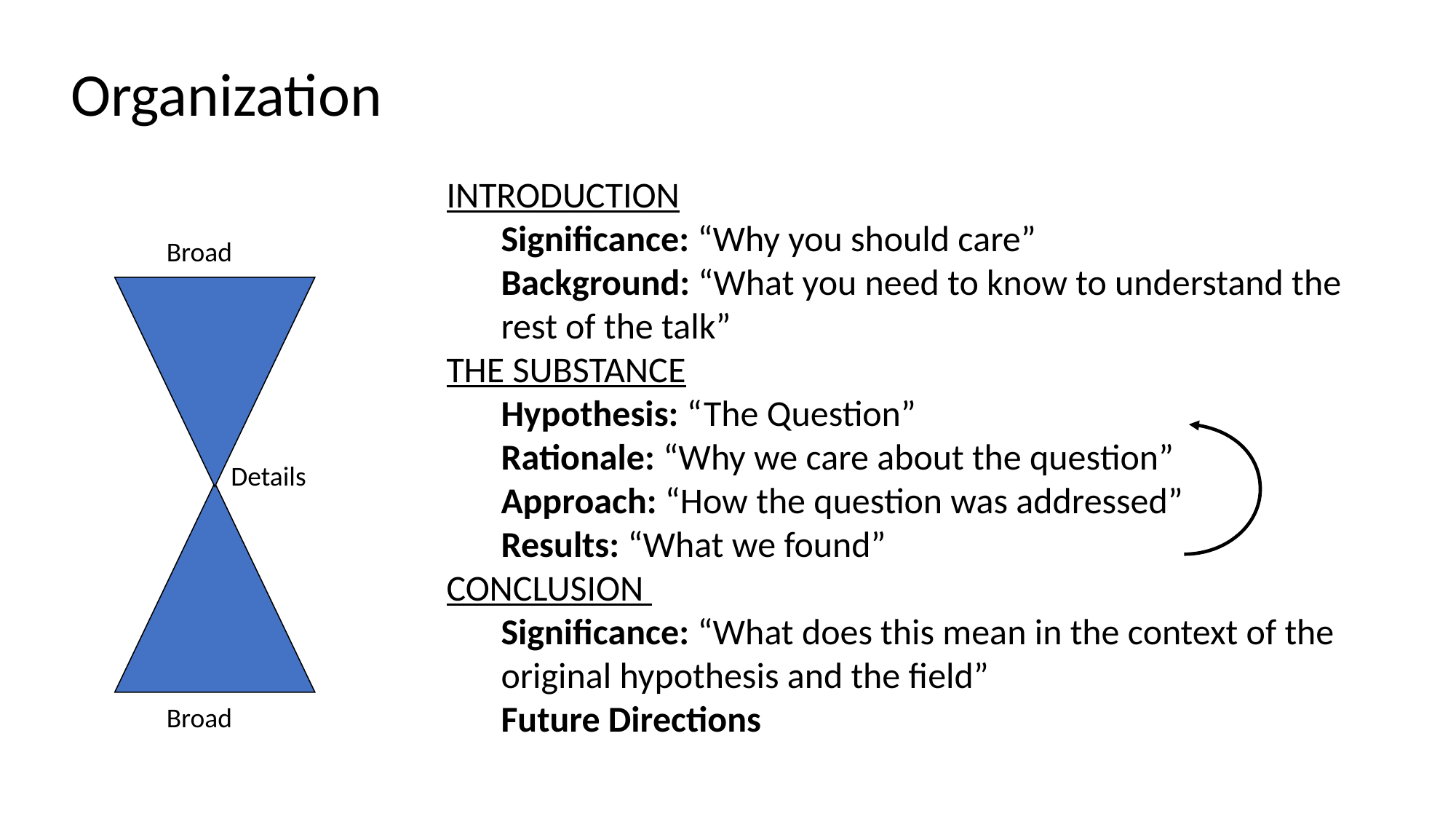

# Organization
INTRODUCTION
Significance: “Why you should care”
Background: “What you need to know to understand the rest of the talk”
THE SUBSTANCE
Hypothesis: “The Question”
Rationale: “Why we care about the question”
Approach: “How the question was addressed”
Results: “What we found”
CONCLUSION
Significance: “What does this mean in the context of the original hypothesis and the field”
Future Directions
Broad

Details

Broad